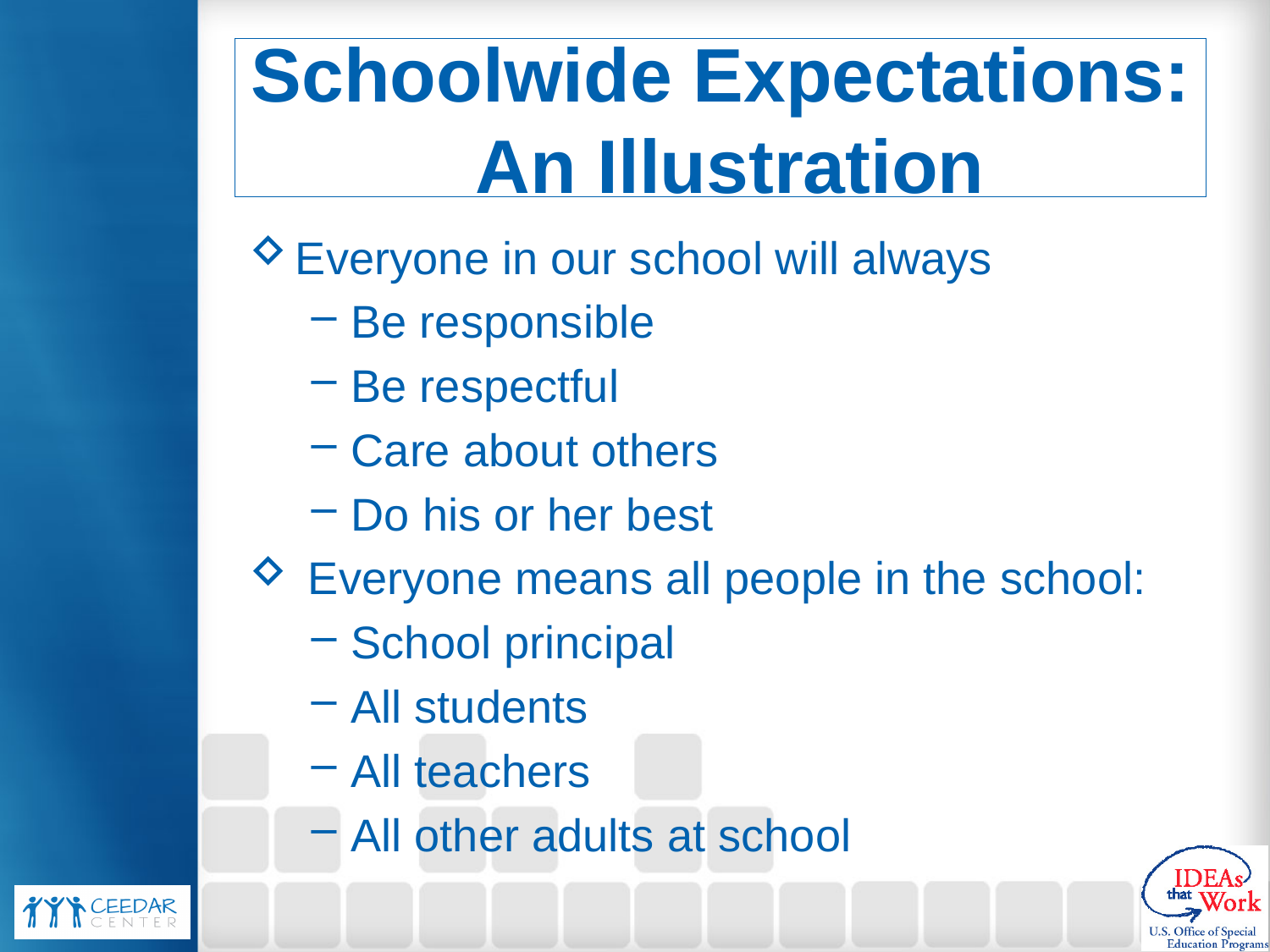

# Schoolwide Expectations: An Illustration
Everyone in our school will always
Be responsible
Be respectful
Care about others
Do his or her best
 Everyone means all people in the school:
School principal
All students
All teachers
All other adults at school